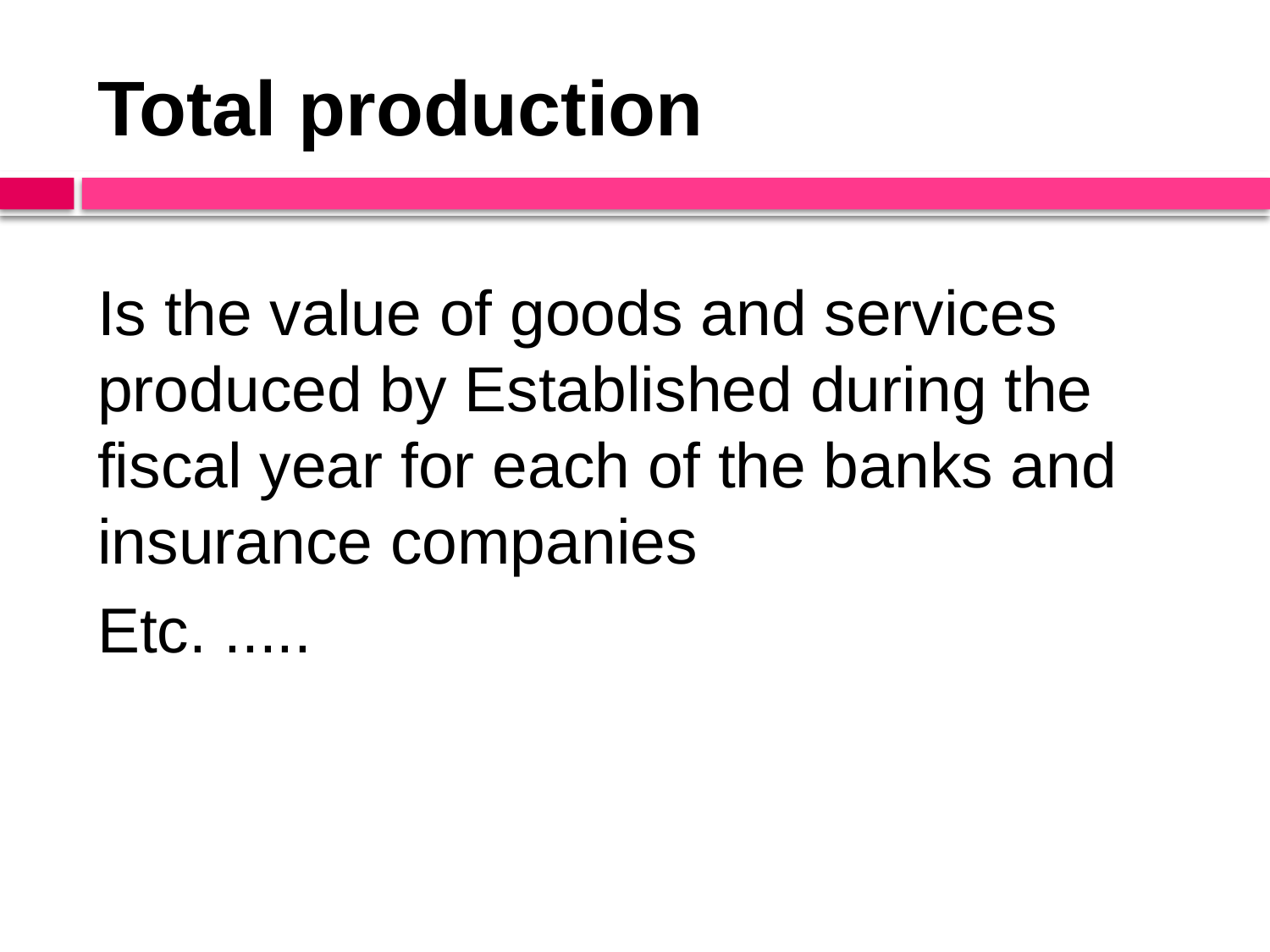

# Total production
Is the value of goods and services produced by Established during the fiscal year for each of the banks and insurance companies
Etc. .....